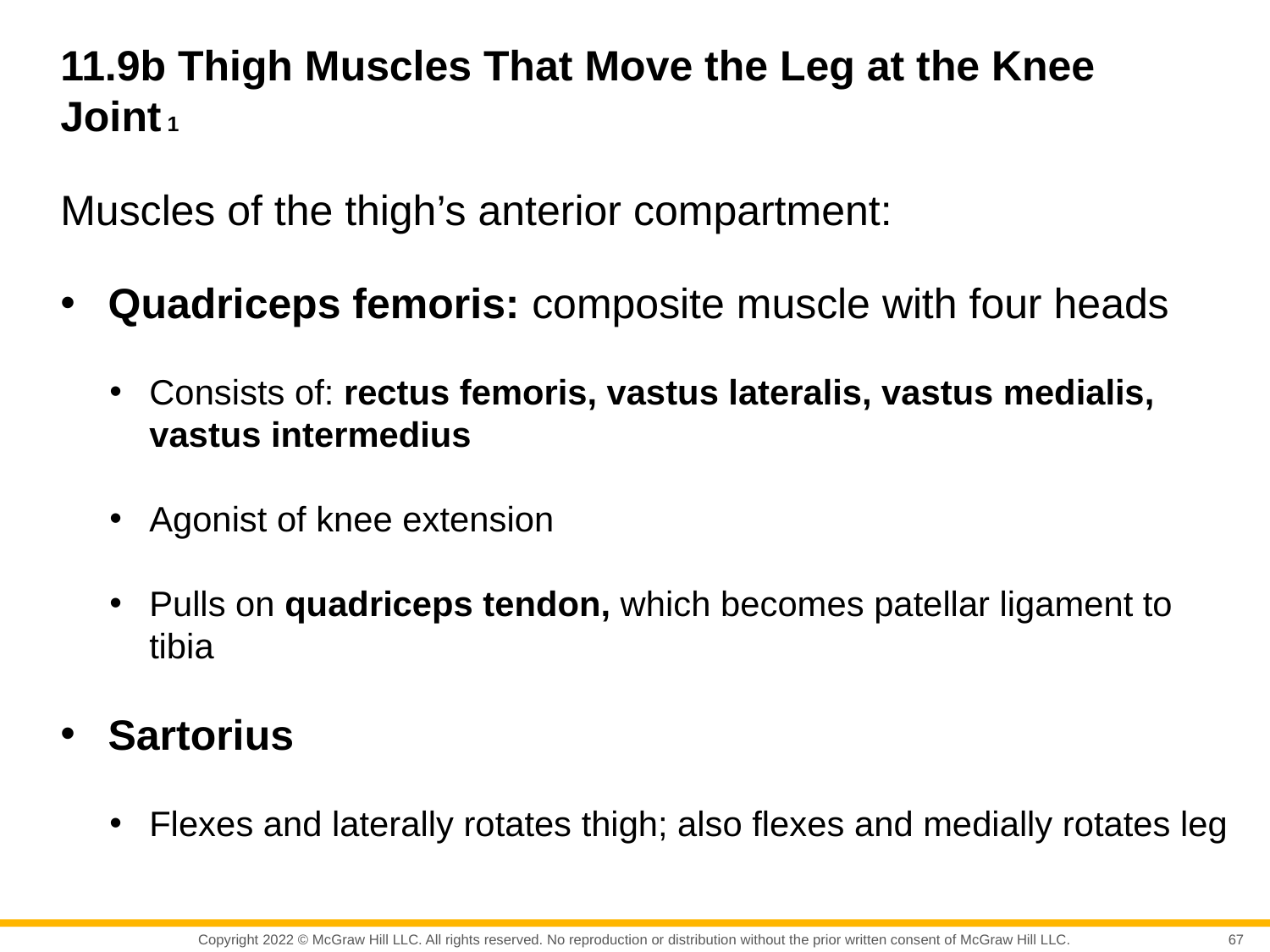

# 11.9b Thigh Muscles That Move the Leg at the Knee Joint 1
Muscles of the thigh’s anterior compartment:
Quadriceps femoris: composite muscle with four heads
Consists of: rectus femoris, vastus lateralis, vastus medialis, vastus intermedius
Agonist of knee extension
Pulls on quadriceps tendon, which becomes patellar ligament to tibia
Sartorius
Flexes and laterally rotates thigh; also flexes and medially rotates leg
67